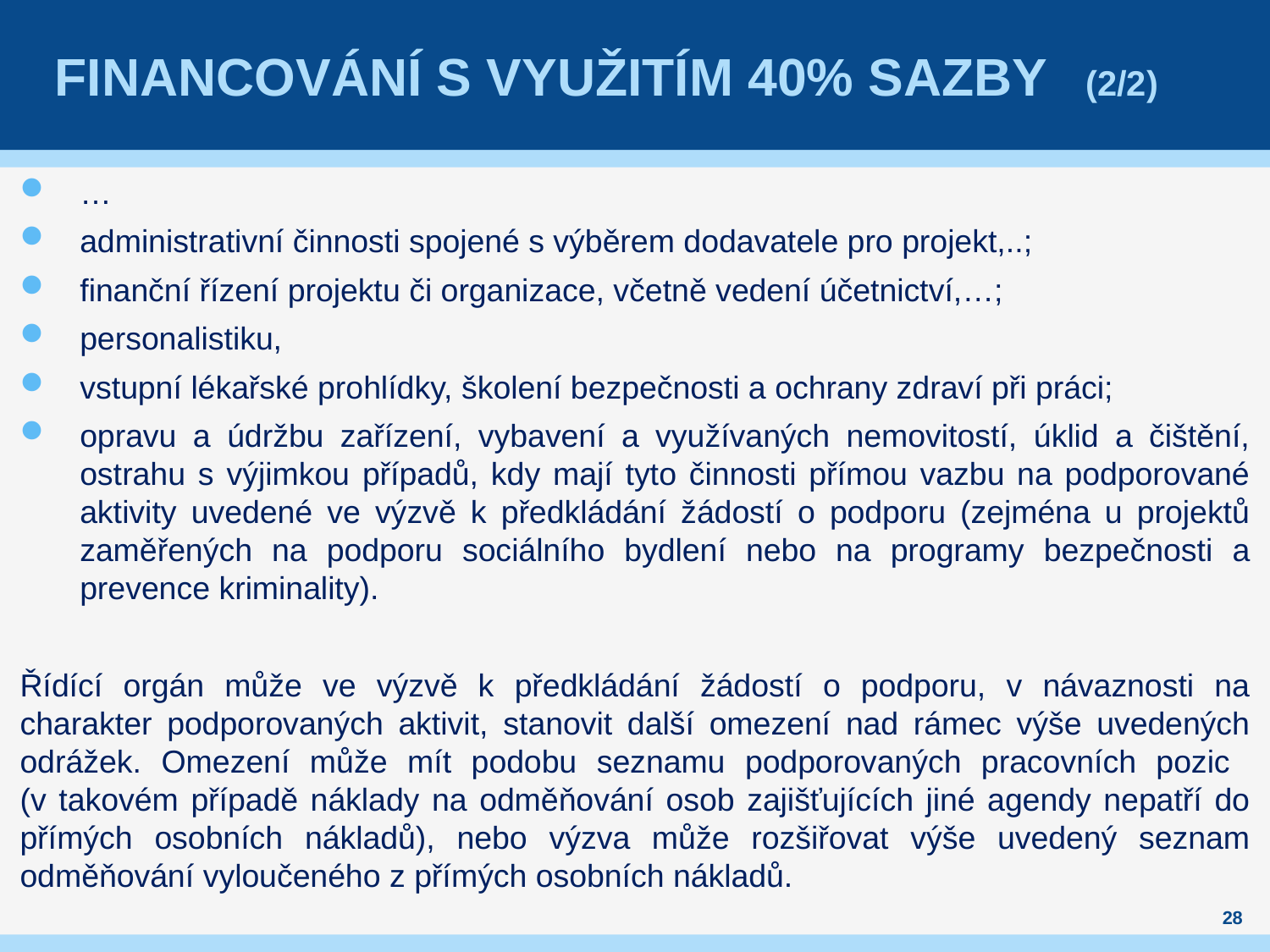

# Financování s využitím 40% sazby	 (2/2)
…
administrativní činnosti spojené s výběrem dodavatele pro projekt,..;
finanční řízení projektu či organizace, včetně vedení účetnictví,…;
personalistiku,
vstupní lékařské prohlídky, školení bezpečnosti a ochrany zdraví při práci;
opravu a údržbu zařízení, vybavení a využívaných nemovitostí, úklid a čištění, ostrahu s výjimkou případů, kdy mají tyto činnosti přímou vazbu na podporované aktivity uvedené ve výzvě k předkládání žádostí o podporu (zejména u projektů zaměřených na podporu sociálního bydlení nebo na programy bezpečnosti a prevence kriminality).

Řídící orgán může ve výzvě k předkládání žádostí o podporu, v návaznosti na charakter podporovaných aktivit, stanovit další omezení nad rámec výše uvedených odrážek. Omezení může mít podobu seznamu podporovaných pracovních pozic
(v takovém případě náklady na odměňování osob zajišťujících jiné agendy nepatří do přímých osobních nákladů), nebo výzva může rozšiřovat výše uvedený seznam odměňování vyloučeného z přímých osobních nákladů.

28